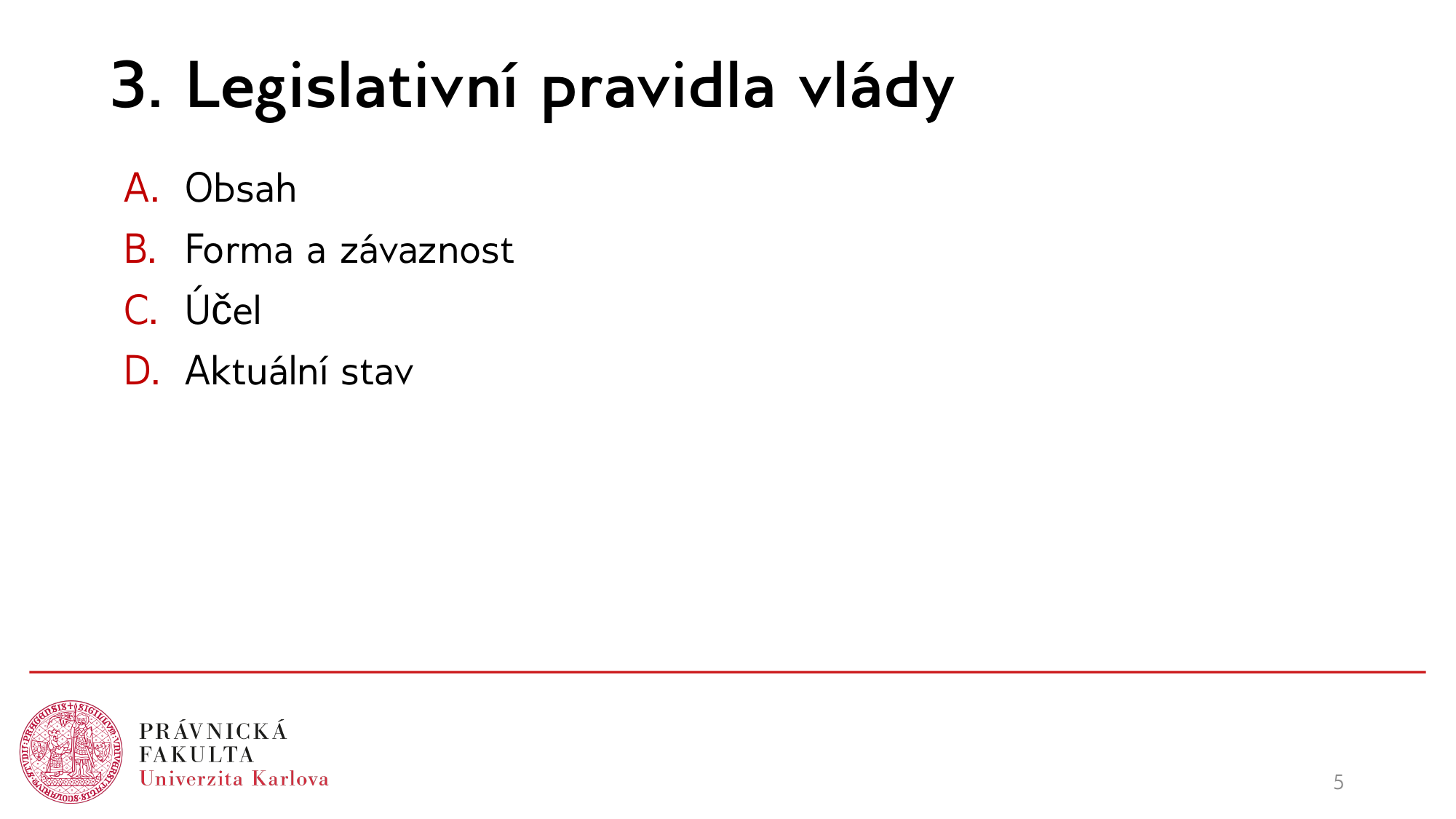

# 3. Legislativní pravidla vlády
Obsah
Forma a závaznost
Účel
Aktuální stav

5